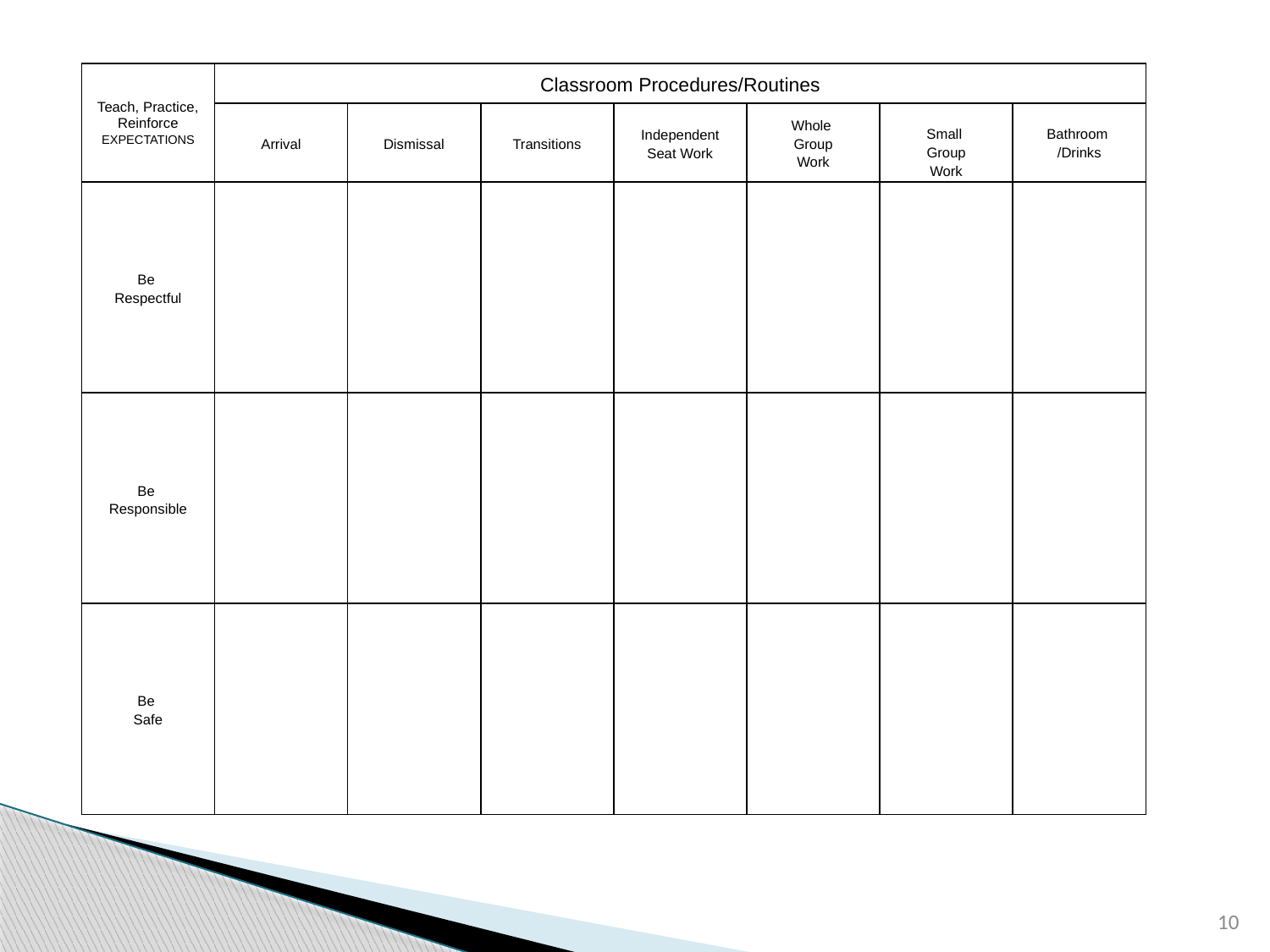

| Teach, Practice, Reinforce EXPECTATIONS | Classroom Procedures/Routines |  |  |  |  |  |  |
| --- | --- | --- | --- | --- | --- | --- | --- |
|  | Arrival | Dismissal | Transitions | Independent Seat Work | Whole Group Work | Small Group Work | Bathroom /Drinks |
| Be Respectful |  |  |  |  |  |  |  |
| Be Responsible |  |  |  |  |  |  |  |
| Be Safe |  |  |  |  |  |  |  |
10